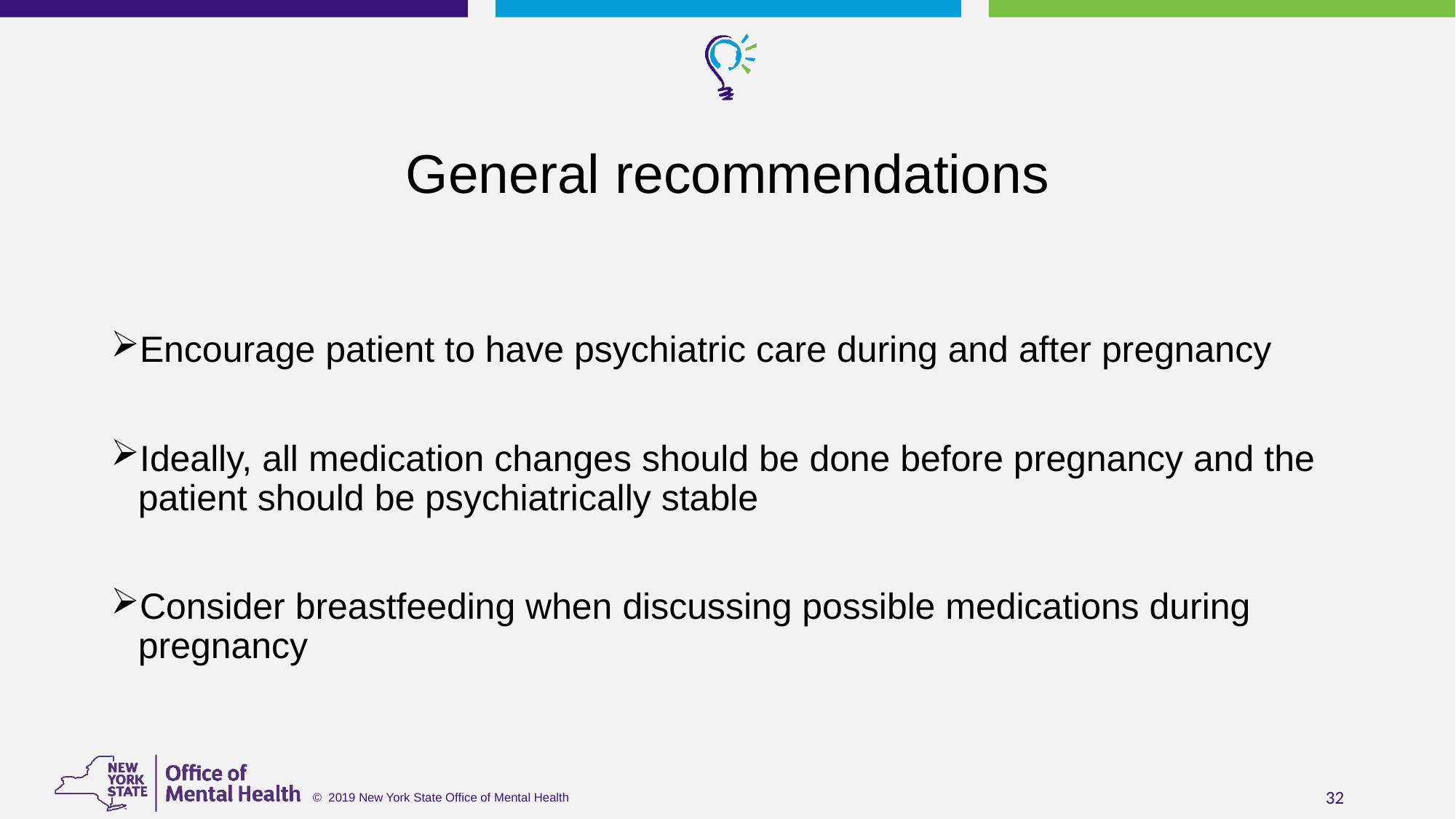

# General recommendations

Encourage patient to have psychiatric care during and after pregnancy

Ideally, all medication changes should be done before pregnancy and the patient should be psychiatrically stable

Consider breastfeeding when discussing possible medications during  pregnancy